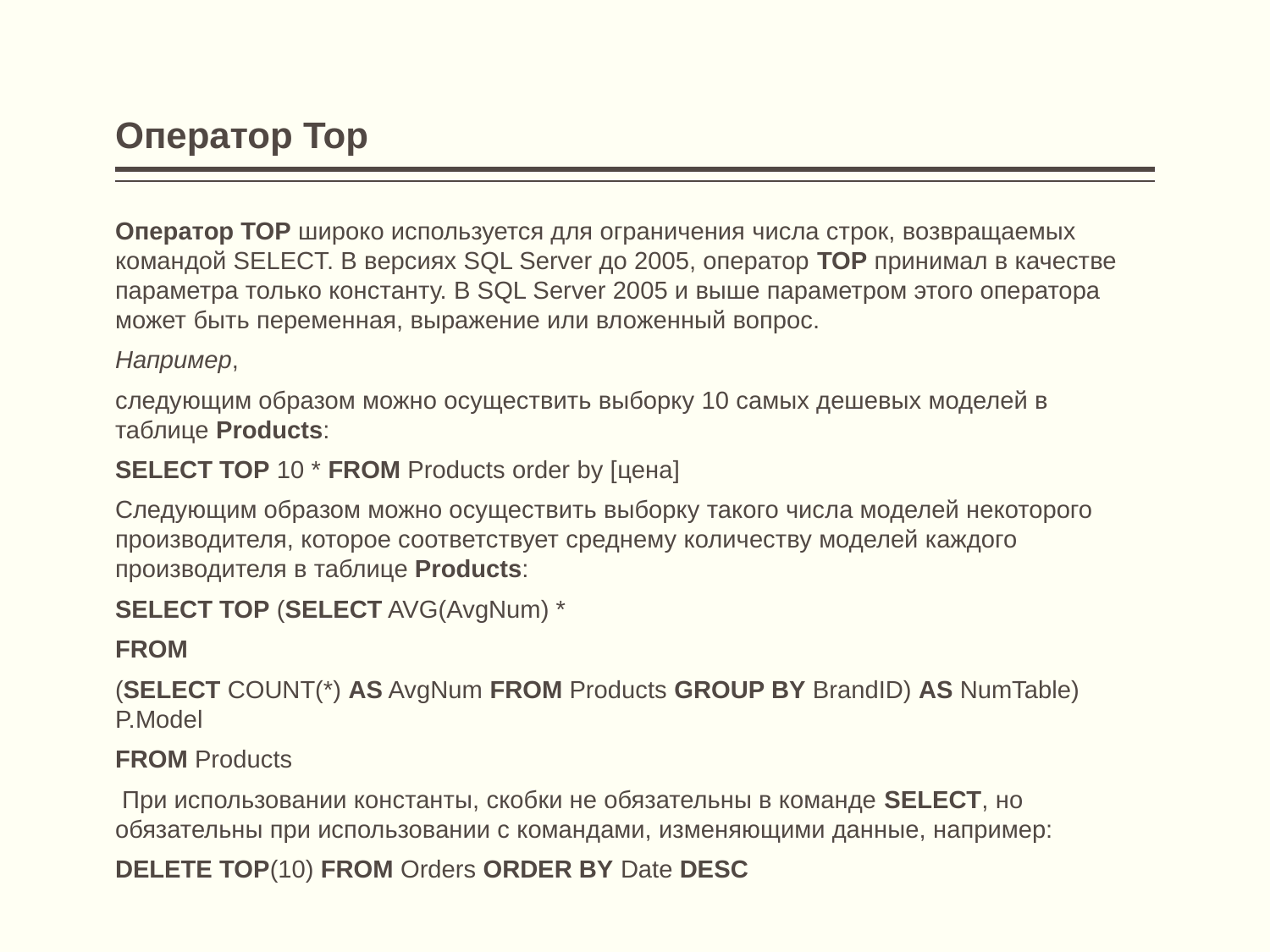

# Оператор Top
Оператор TOP широко используется для ограничения числа строк, возвращаемых командой SELECT. В версиях SQL Server до 2005, оператор TOP принимал в качестве параметра только константу. В SQL Server 2005 и выше параметром этого оператора может быть переменная, выражение или вложенный вопрос.
Например,
следующим образом можно осуществить выборку 10 самых дешевых моделей в таблице Products:
SELECT TOP 10 * FROM Products order by [цена]
Следующим образом можно осуществить выборку такого числа моделей некоторого производителя, которое соответствует среднему количеству моделей каждого производителя в таблице Products:
SELECT TOP (SELECT AVG(AvgNum) *
FROM
(SELECT COUNT(*) AS AvgNum FROM Products GROUP BY BrandID) AS NumTable) P.Model
FROM Products
 При использовании константы, скобки не обязательны в команде SELECT, но обязательны при использовании с командами, изменяющими данные, например:
DELETE TOP(10) FROM Orders ORDER BY Date DESC